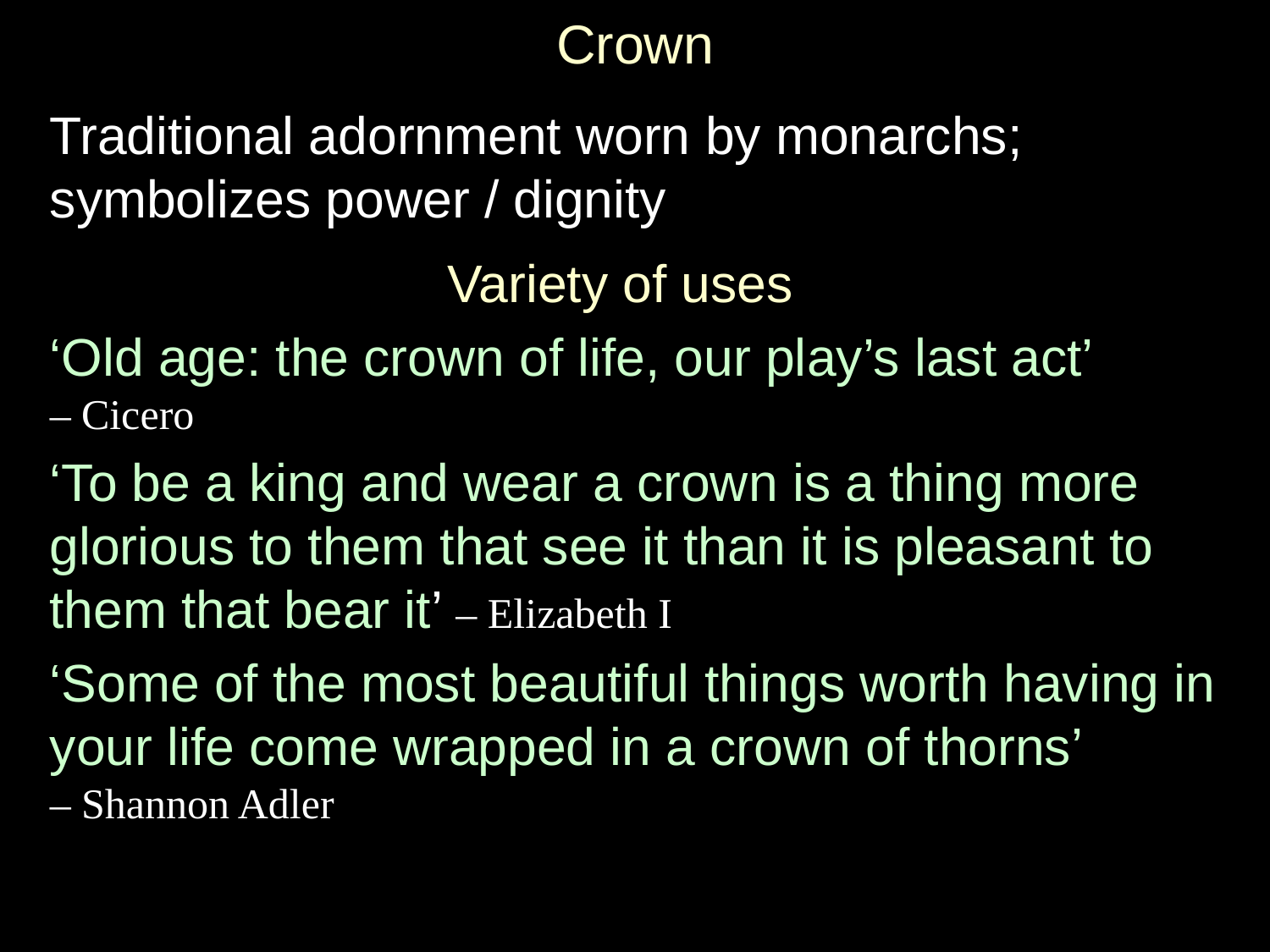

# Crown
Traditional adornment worn by monarchs; symbolizes power / dignity
Variety of uses
‘Old age: the crown of life, our play’s last act’
– Cicero
‘To be a king and wear a crown is a thing more glorious to them that see it than it is pleasant to them that bear it’ – Elizabeth I
‘Some of the most beautiful things worth having in your life come wrapped in a crown of thorns’
– Shannon Adler